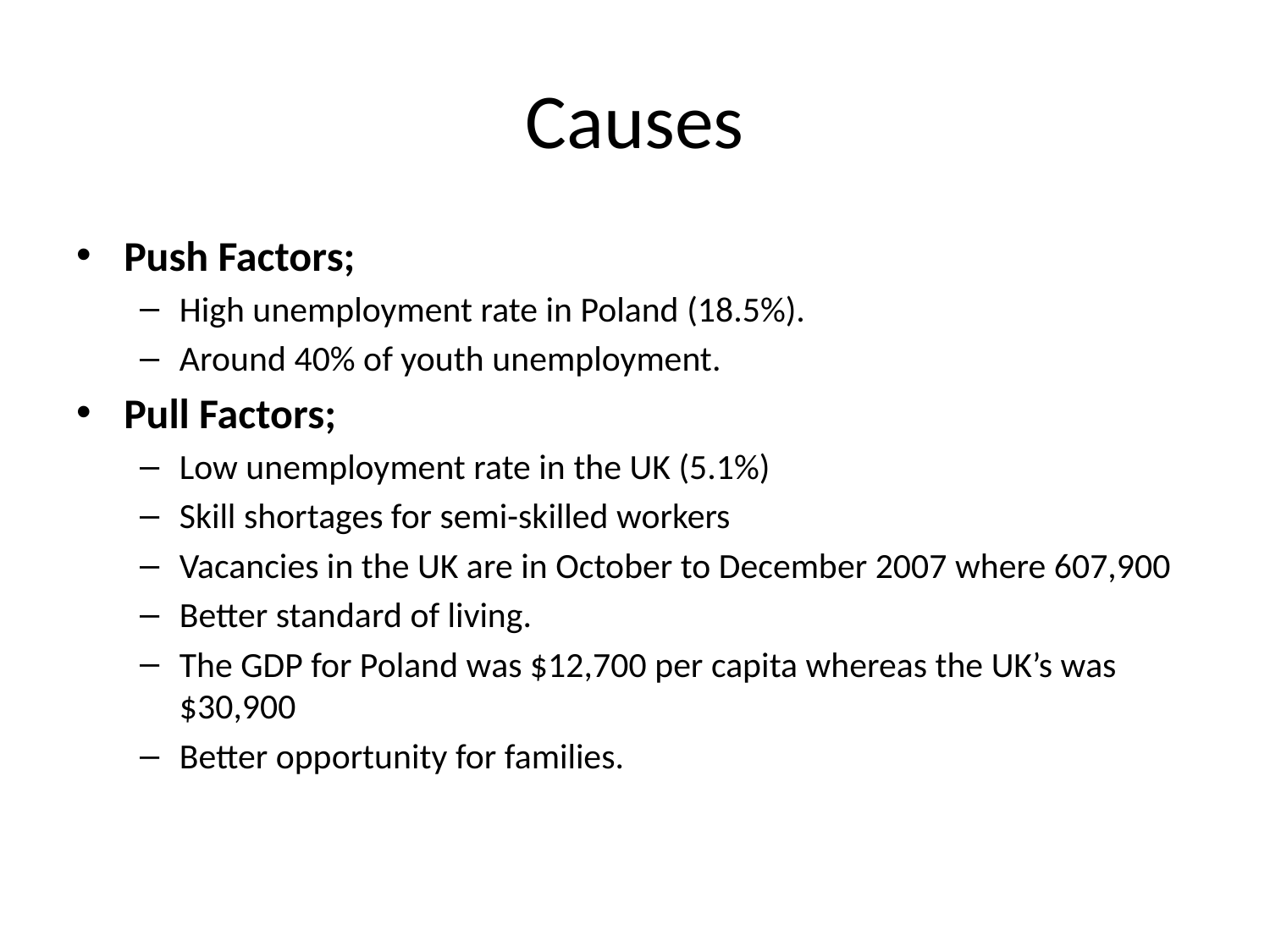

# Causes
Push Factors;
High unemployment rate in Poland (18.5%).
Around 40% of youth unemployment.
Pull Factors;
Low unemployment rate in the UK (5.1%)
Skill shortages for semi-skilled workers
Vacancies in the UK are in October to December 2007 where 607,900
Better standard of living.
The GDP for Poland was $12,700 per capita whereas the UK’s was $30,900
Better opportunity for families.